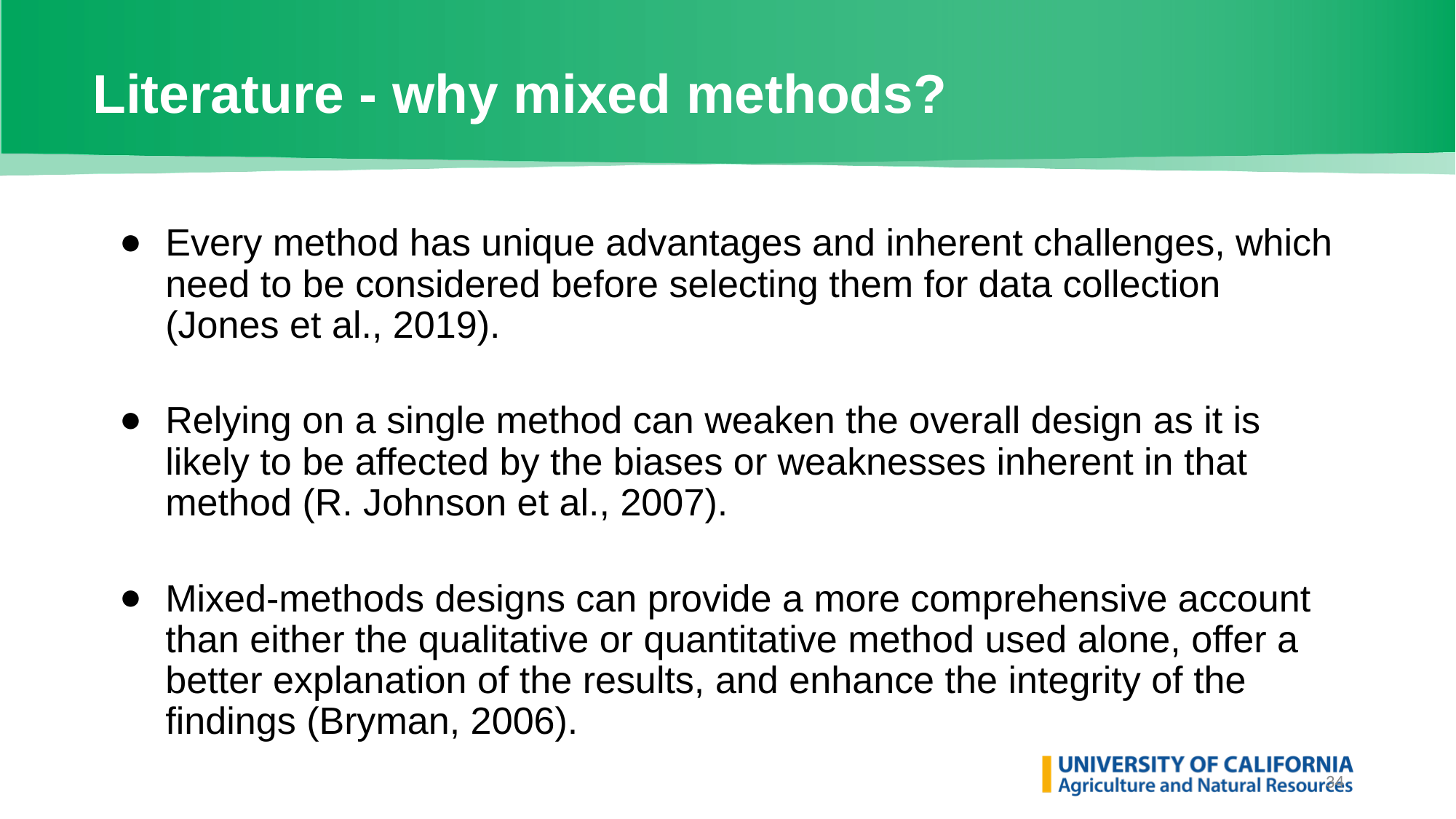

# Literature - why mixed methods?
Every method has unique advantages and inherent challenges, which need to be considered before selecting them for data collection (Jones et al., 2019).

Relying on a single method can weaken the overall design as it is likely to be affected by the biases or weaknesses inherent in that method (R. Johnson et al., 2007).

Mixed-methods designs can provide a more comprehensive account than either the qualitative or quantitative method used alone, offer a better explanation of the results, and enhance the integrity of the findings (Bryman, 2006).

34